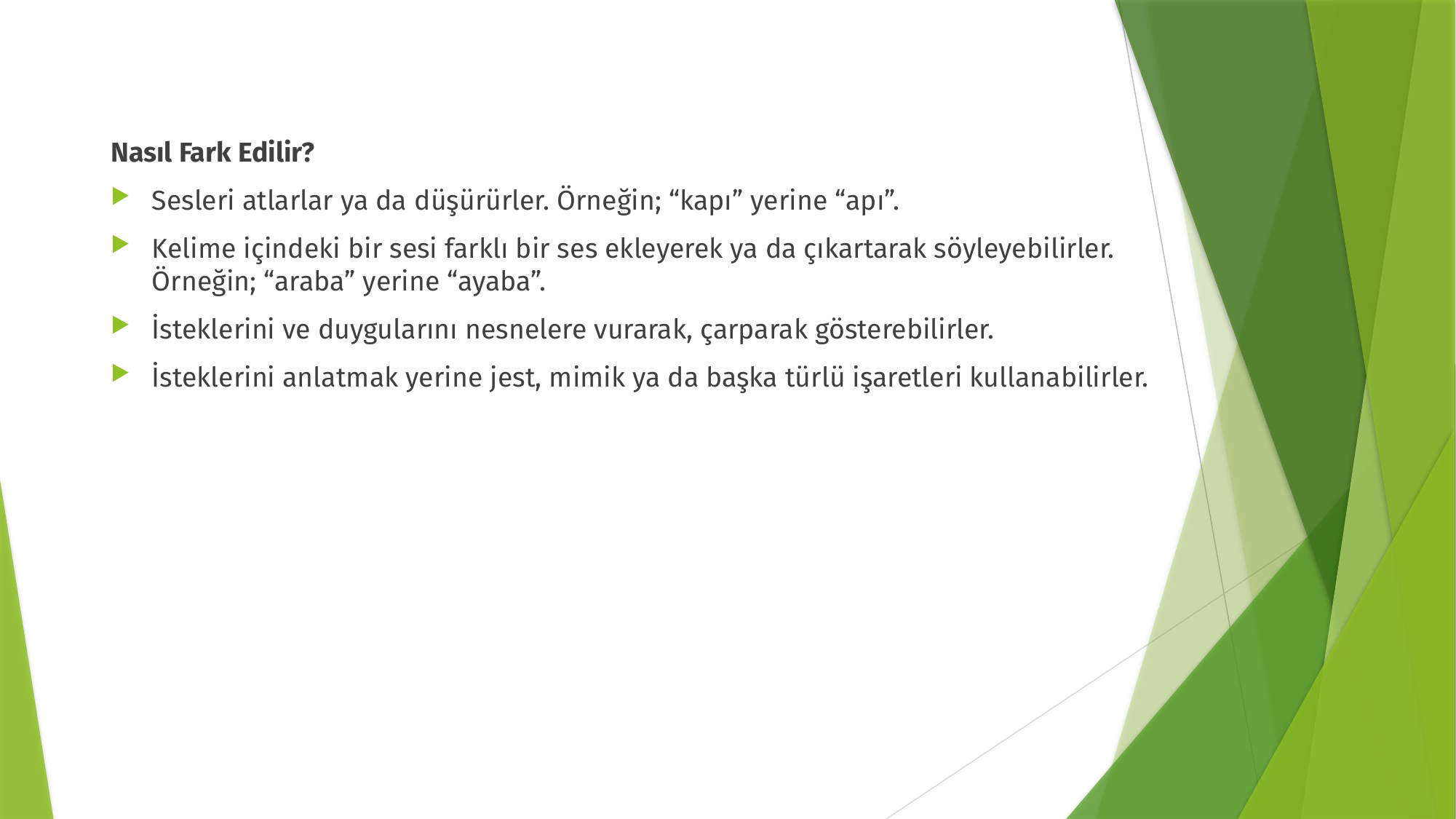

Nasıl Fark Edilir?
Sesleri atlarlar ya da düşürürler. Örneğin; “kapı” yerine “apı”.
Kelime içindeki bir sesi farklı bir ses ekleyerek ya da çıkartarak söyleyebilirler. Örneğin; “araba” yerine “ayaba”.
İsteklerini ve duygularını nesnelere vurarak, çarparak gösterebilirler.
İsteklerini anlatmak yerine jest, mimik ya da başka türlü işaretleri kullanabilirler.